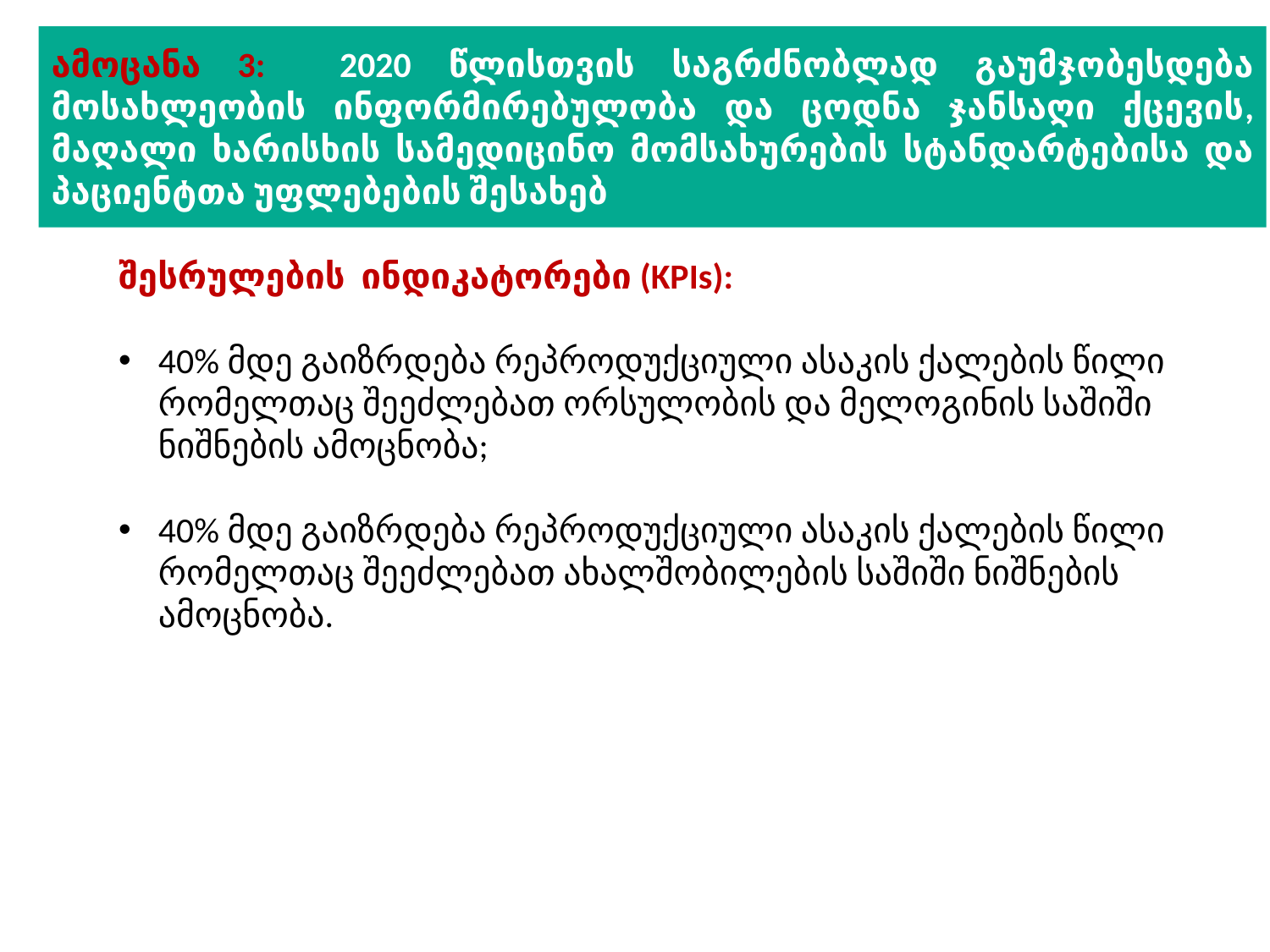

ამოცანა 3:  2020 წლისთვის საგრძნობლად გაუმჯობესდება მოსახლეობის ინფორმირებულობა და ცოდნა ჯანსაღი ქცევის, მაღალი ხარისხის სამედიცინო მომსახურების სტანდარტებისა და პაციენტთა უფლებების შესახებ
# ამოცანა 3:

შესრულების  ინდიკატორები (KPIs):

40% მდე გაიზრდება რეპროდუქციული ასაკის ქალების წილი რომელთაც შეეძლებათ ორსულობის და მელოგინის საშიში ნიშნების ამოცნობა;

40% მდე გაიზრდება რეპროდუქციული ასაკის ქალების წილი რომელთაც შეეძლებათ ახალშობილების საშიში ნიშნების ამოცნობა.